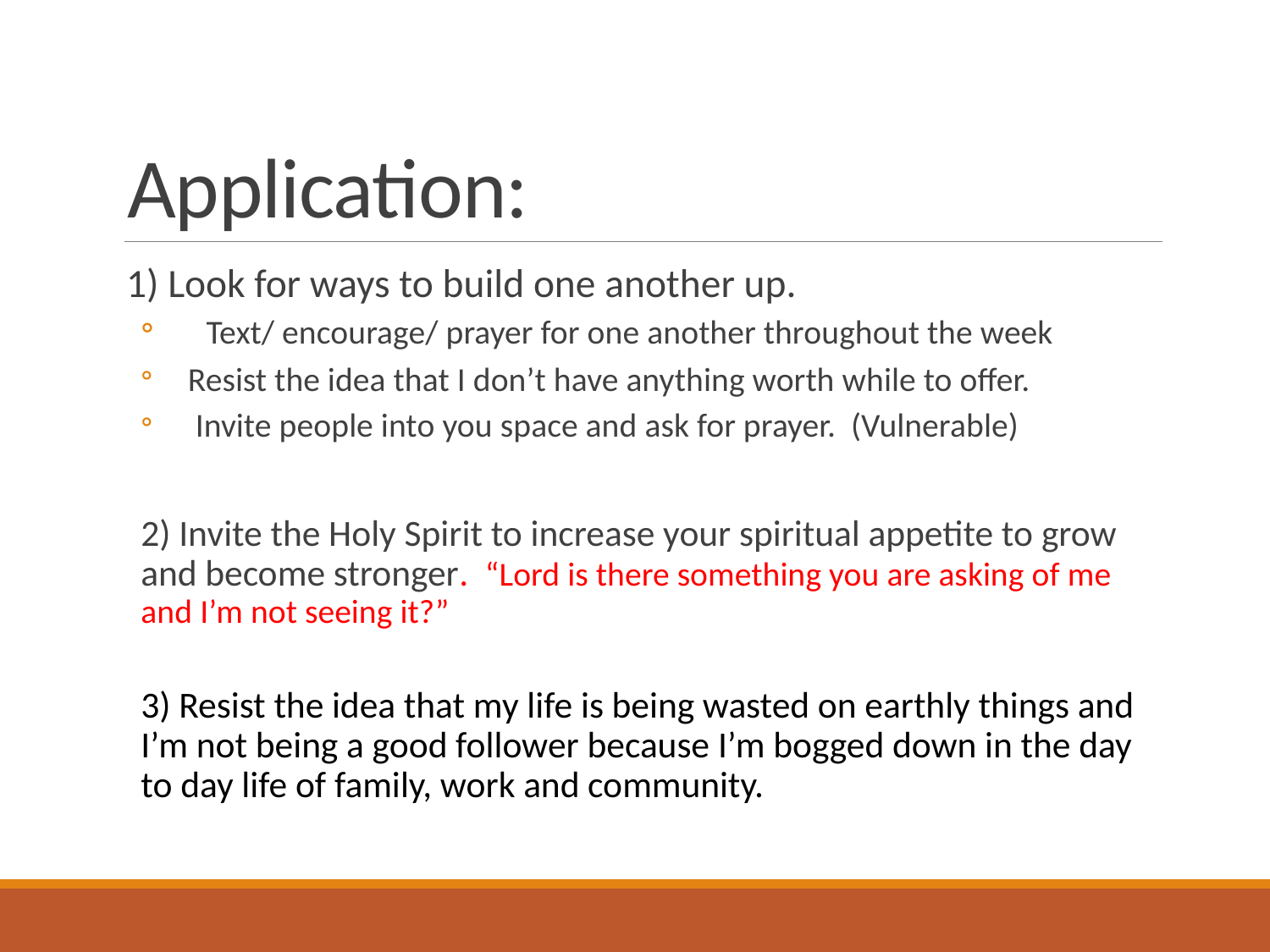

# Application:
1) Look for ways to build one another up.
     Text/ encourage/ prayer for one another throughout the week
   Resist the idea that I don’t have anything worth while to offer.
    Invite people into you space and ask for prayer.  (Vulnerable)

2) Invite the Holy Spirit to increase your spiritual appetite to grow and become stronger.  “Lord is there something you are asking of me and I’m not seeing it?”

3) Resist the idea that my life is being wasted on earthly things and I’m not being a good follower because I’m bogged down in the day to day life of family, work and community.